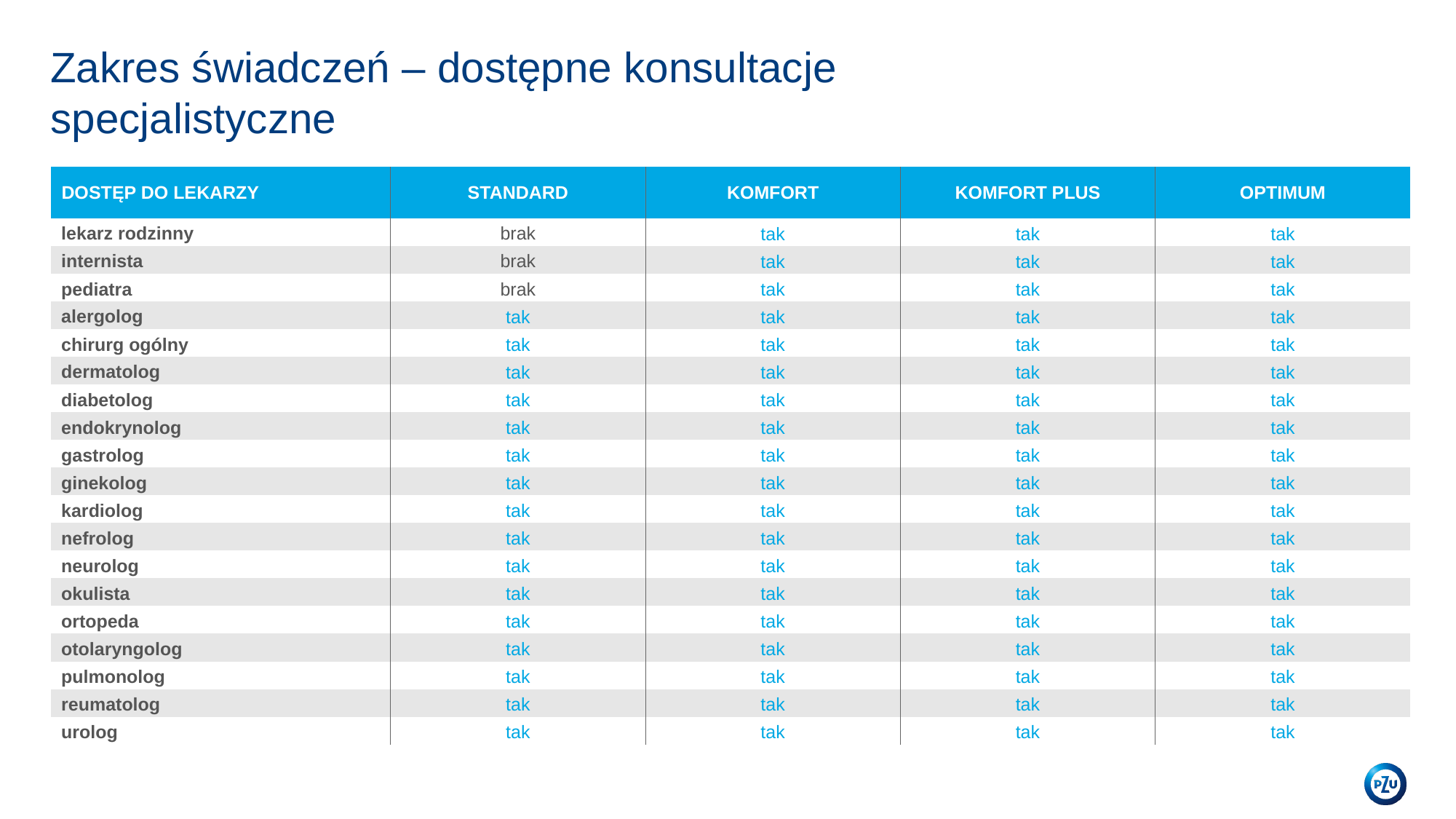

Zakres świadczeń – dostępne konsultacje specjalistyczne
| DOSTĘP DO LEKARZY | STANDARD | KOMFORT | KOMFORT PLUS | OPTIMUM |
| --- | --- | --- | --- | --- |
| lekarz rodzinny | brak | tak | tak | tak |
| internista | brak | tak | tak | tak |
| pediatra | brak | tak | tak | tak |
| alergolog | tak | tak | tak | tak |
| chirurg ogólny | tak | tak | tak | tak |
| dermatolog | tak | tak | tak | tak |
| diabetolog | tak | tak | tak | tak |
| endokrynolog | tak | tak | tak | tak |
| gastrolog | tak | tak | tak | tak |
| ginekolog | tak | tak | tak | tak |
| kardiolog | tak | tak | tak | tak |
| nefrolog | tak | tak | tak | tak |
| neurolog | tak | tak | tak | tak |
| okulista | tak | tak | tak | tak |
| ortopeda | tak | tak | tak | tak |
| otolaryngolog | tak | tak | tak | tak |
| pulmonolog | tak | tak | tak | tak |
| reumatolog | tak | tak | tak | tak |
| urolog | tak | tak | tak | tak |